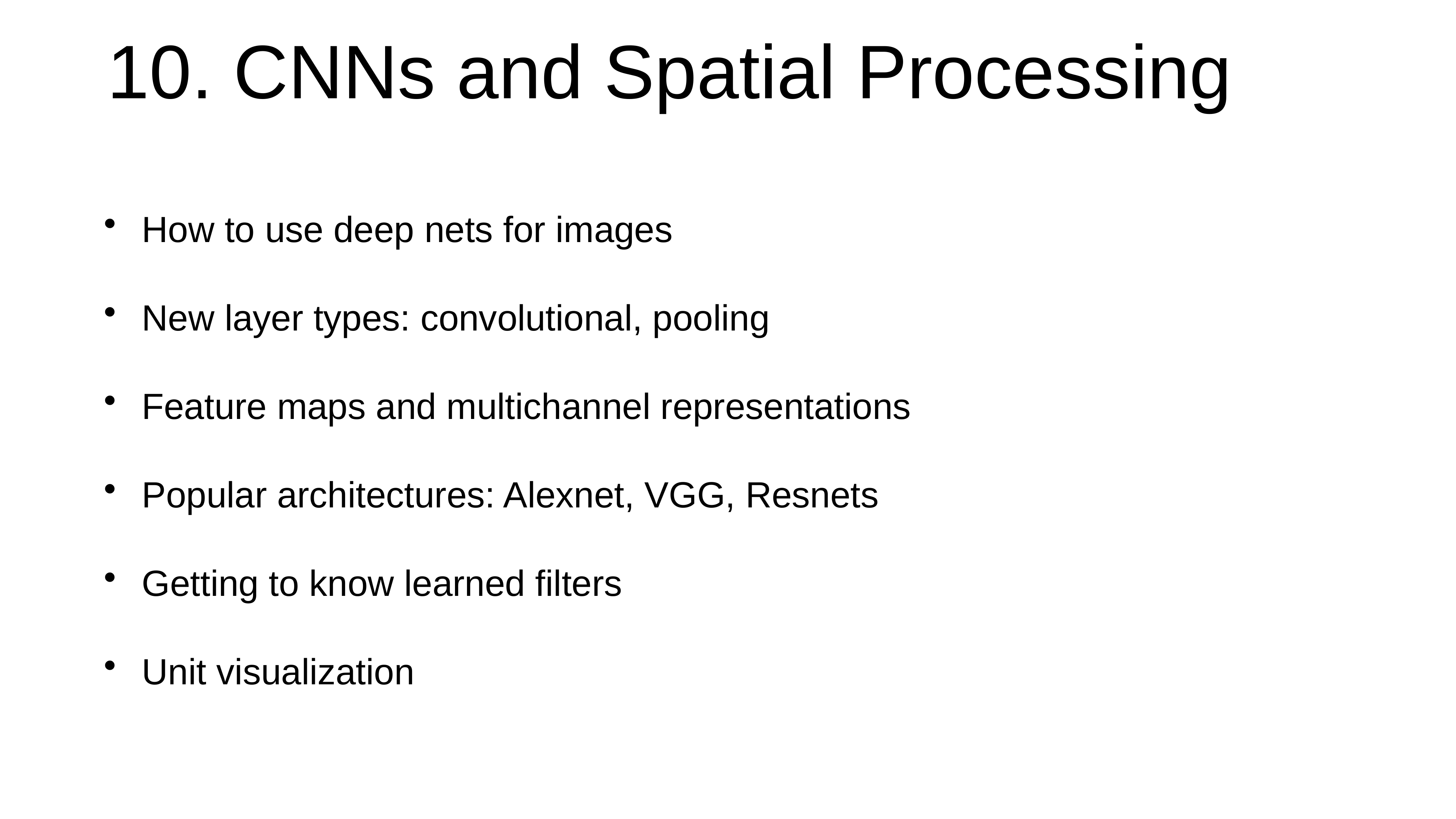

# 10. CNNs and Spatial Processing
How to use deep nets for images
New layer types: convolutional, pooling
Feature maps and multichannel representations
Popular architectures: Alexnet, VGG, Resnets
Getting to know learned filters
Unit visualization